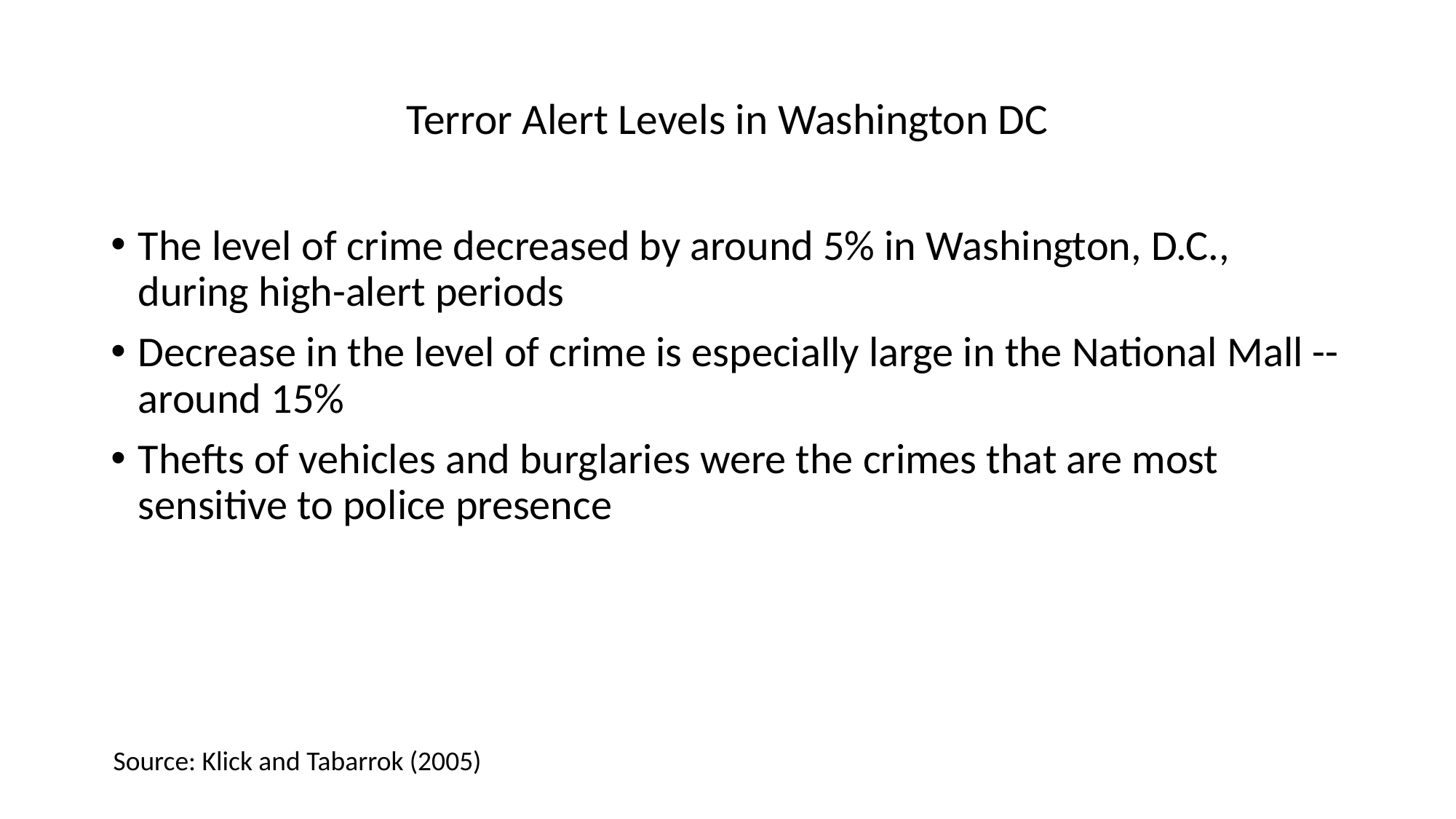

# Terror Alert Levels in Washington DC
The level of crime decreased by around 5% in Washington, D.C., during high-alert periods
Decrease in the level of crime is especially large in the National Mall -- around 15%
Thefts of vehicles and burglaries were the crimes that are most sensitive to police presence

Source: Klick and Tabarrok (2005)